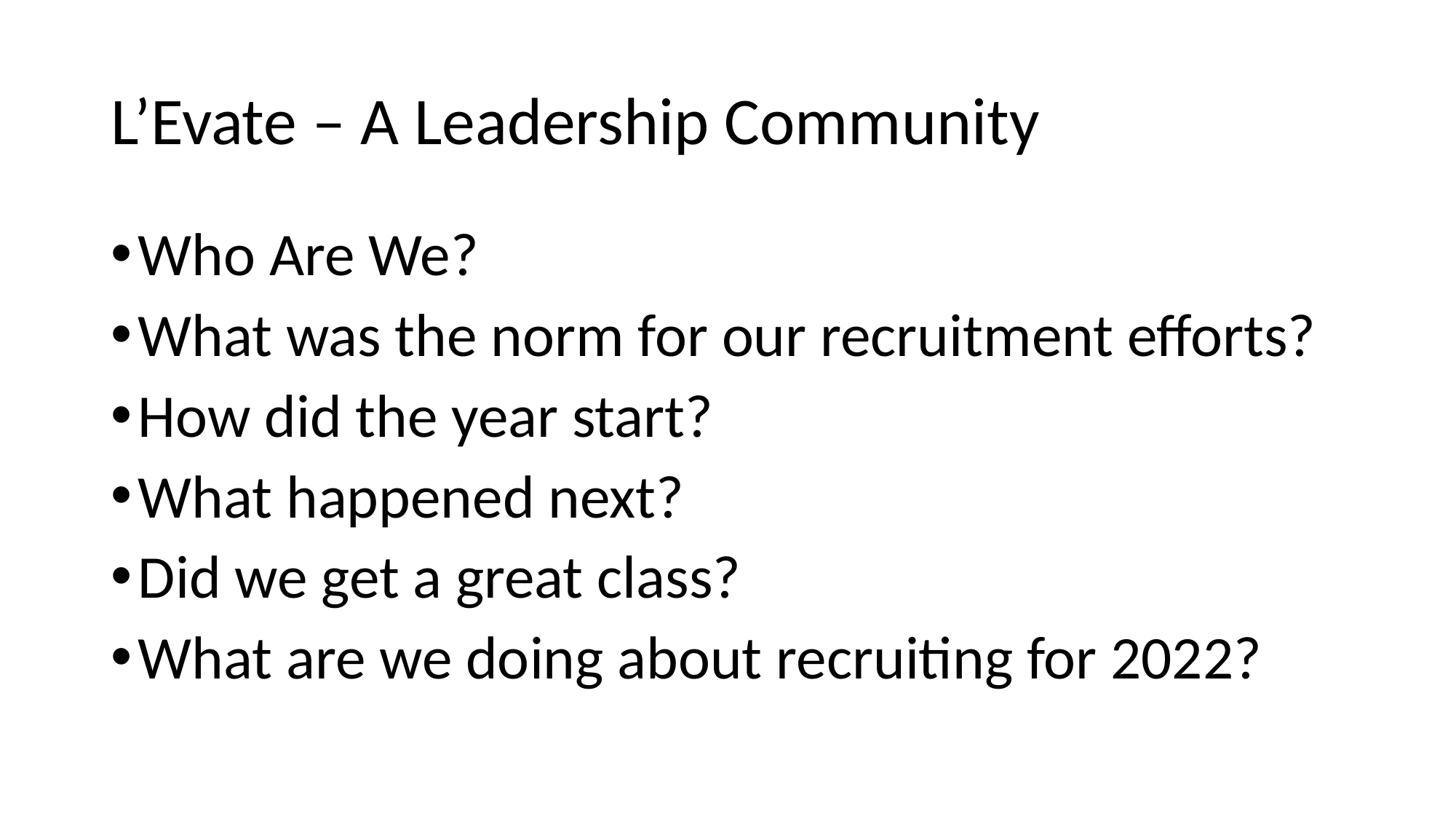

# L’Evate – A Leadership Community
Who Are We?
What was the norm for our recruitment efforts?
How did the year start?
What happened next?
Did we get a great class?
What are we doing about recruiting for 2022?